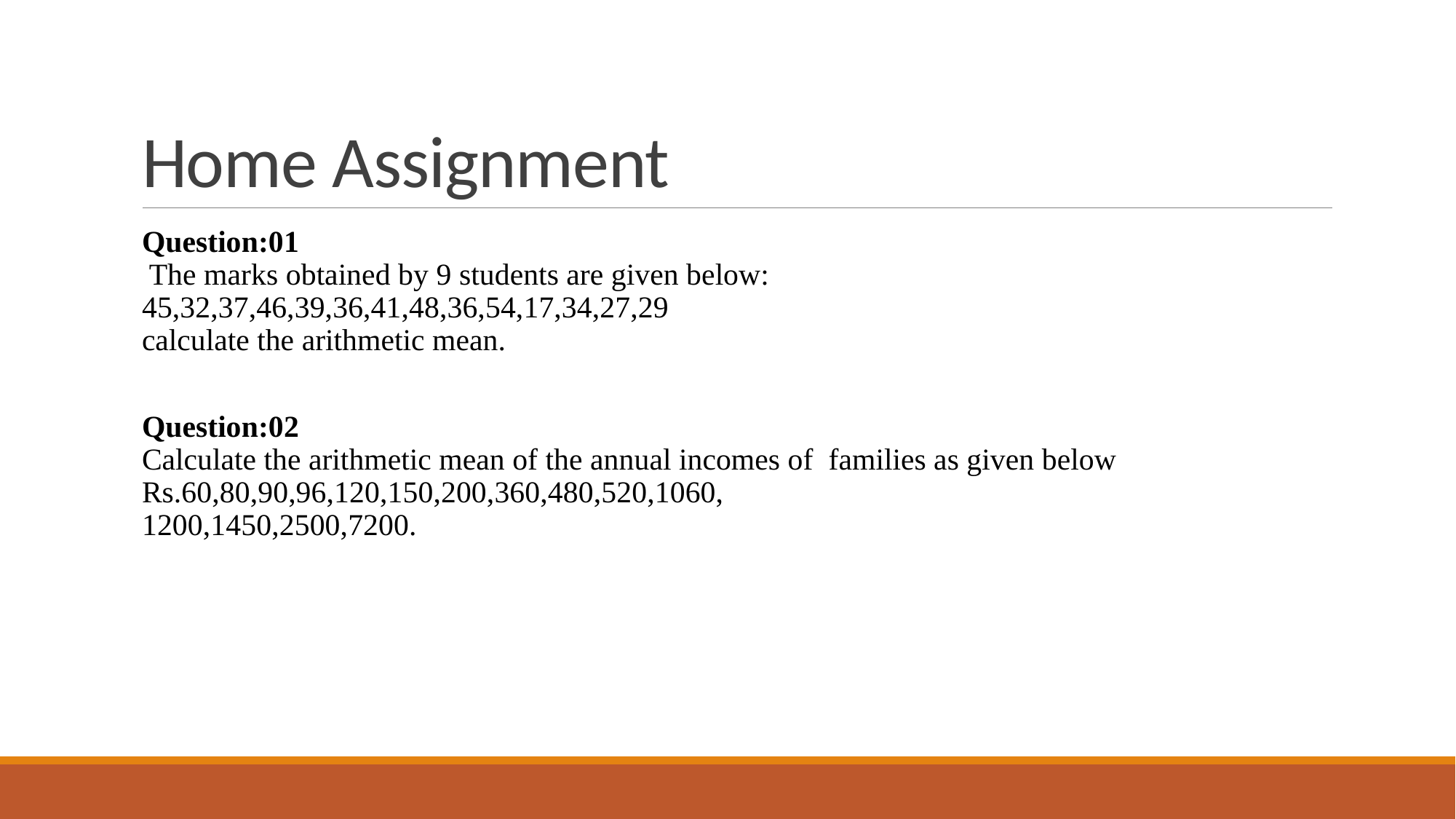

# Home Assignment
Question:01
 The marks obtained by 9 students are given below:
45,32,37,46,39,36,41,48,36,54,17,34,27,29
calculate the arithmetic mean.
Question:02
Calculate the arithmetic mean of the annual incomes of  families as given below
Rs.60,80,90,96,120,150,200,360,480,520,1060,
1200,1450,2500,7200.